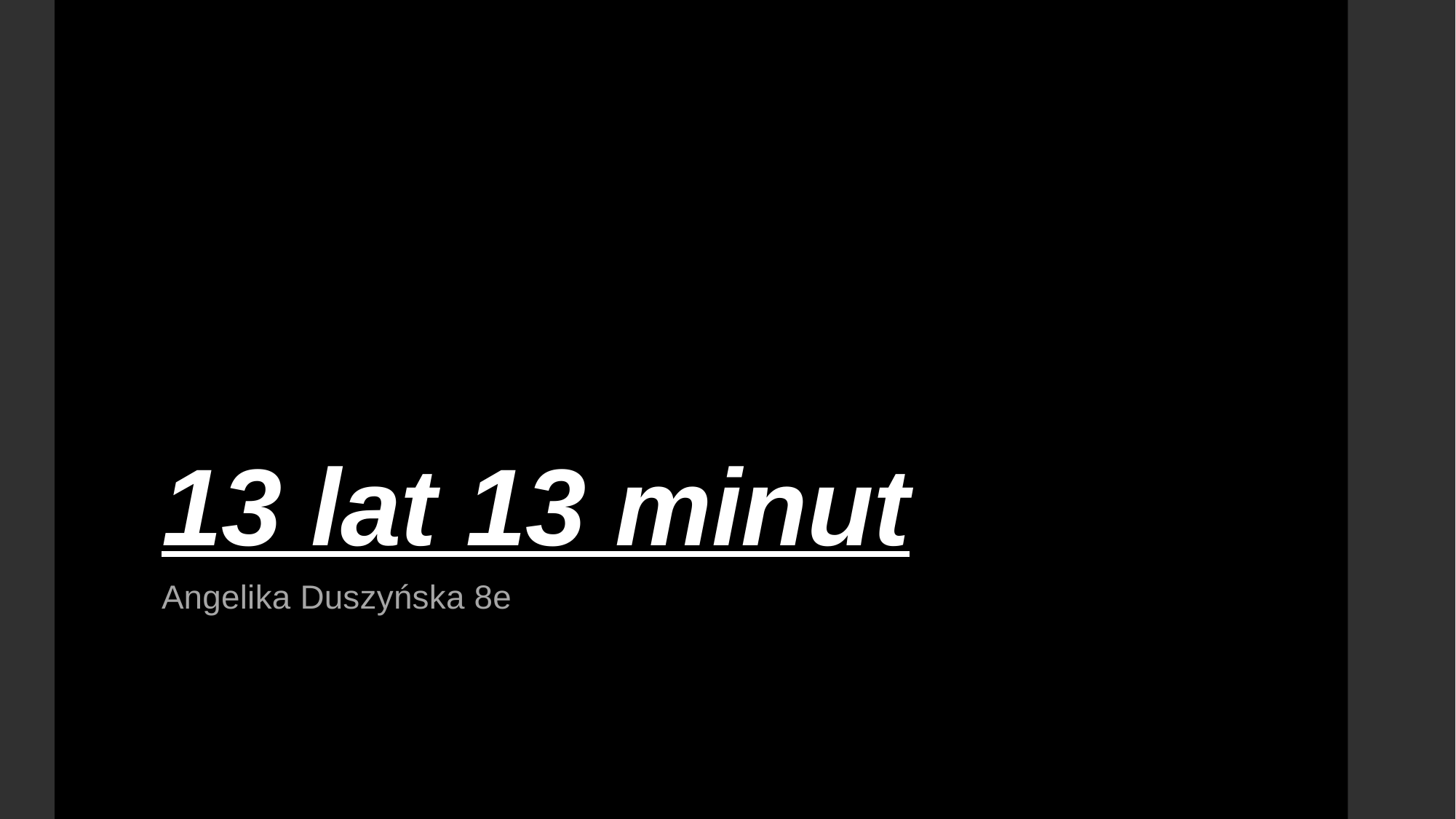

# 13 lat 13 minut
Angelika Duszyńska 8e